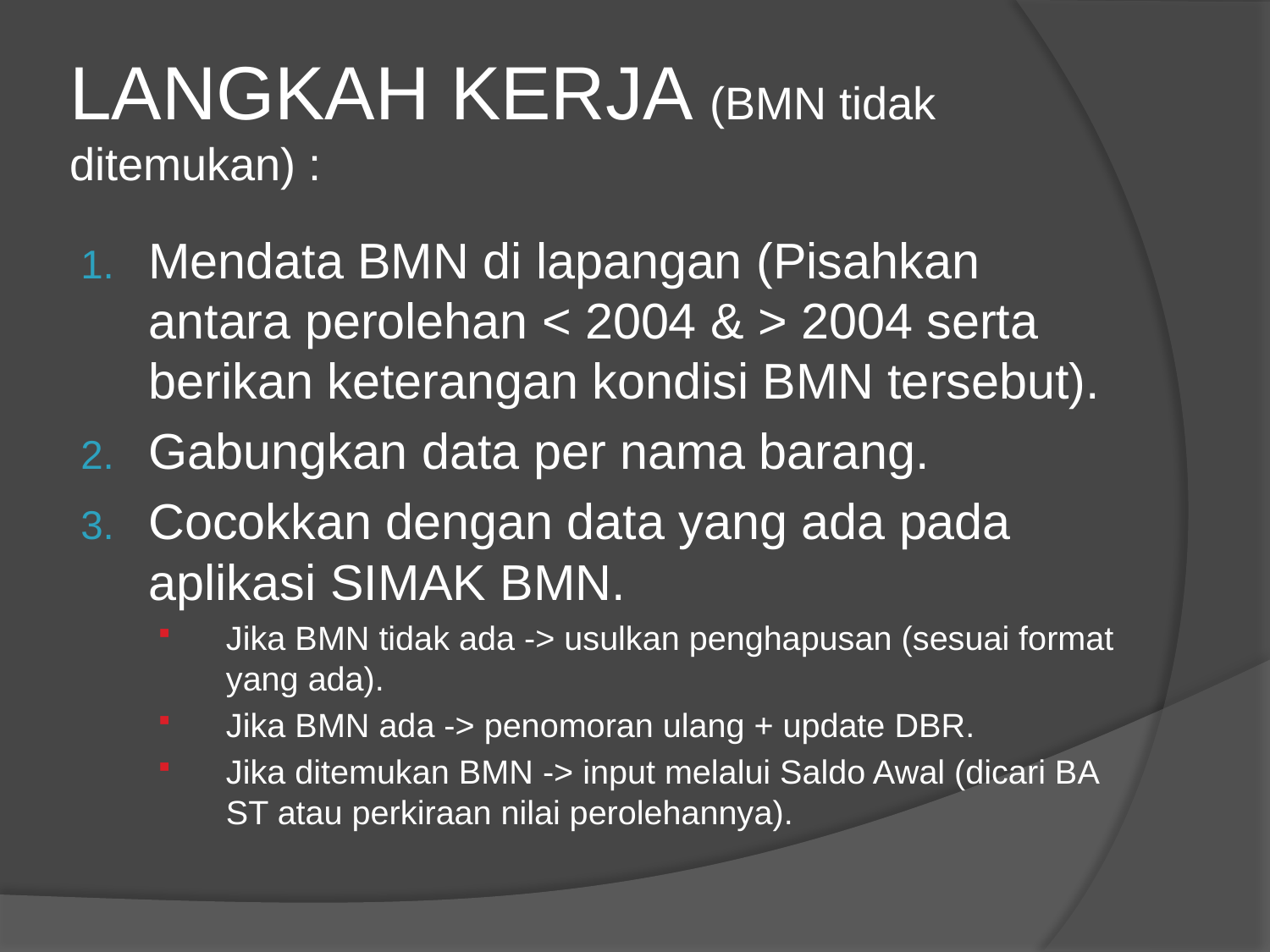

# LANGKAH KERJA (BMN tidak ditemukan) :
Mendata BMN di lapangan (Pisahkan  antara perolehan < 2004 & > 2004 serta berikan keterangan kondisi BMN tersebut).
Gabungkan data per nama barang.
Cocokkan dengan data yang ada pada aplikasi SIMAK BMN.
Jika BMN tidak ada -> usulkan penghapusan (sesuai format yang ada).
Jika BMN ada -> penomoran ulang + update DBR.
Jika ditemukan BMN -> input melalui Saldo Awal (dicari BA ST atau perkiraan nilai perolehannya).